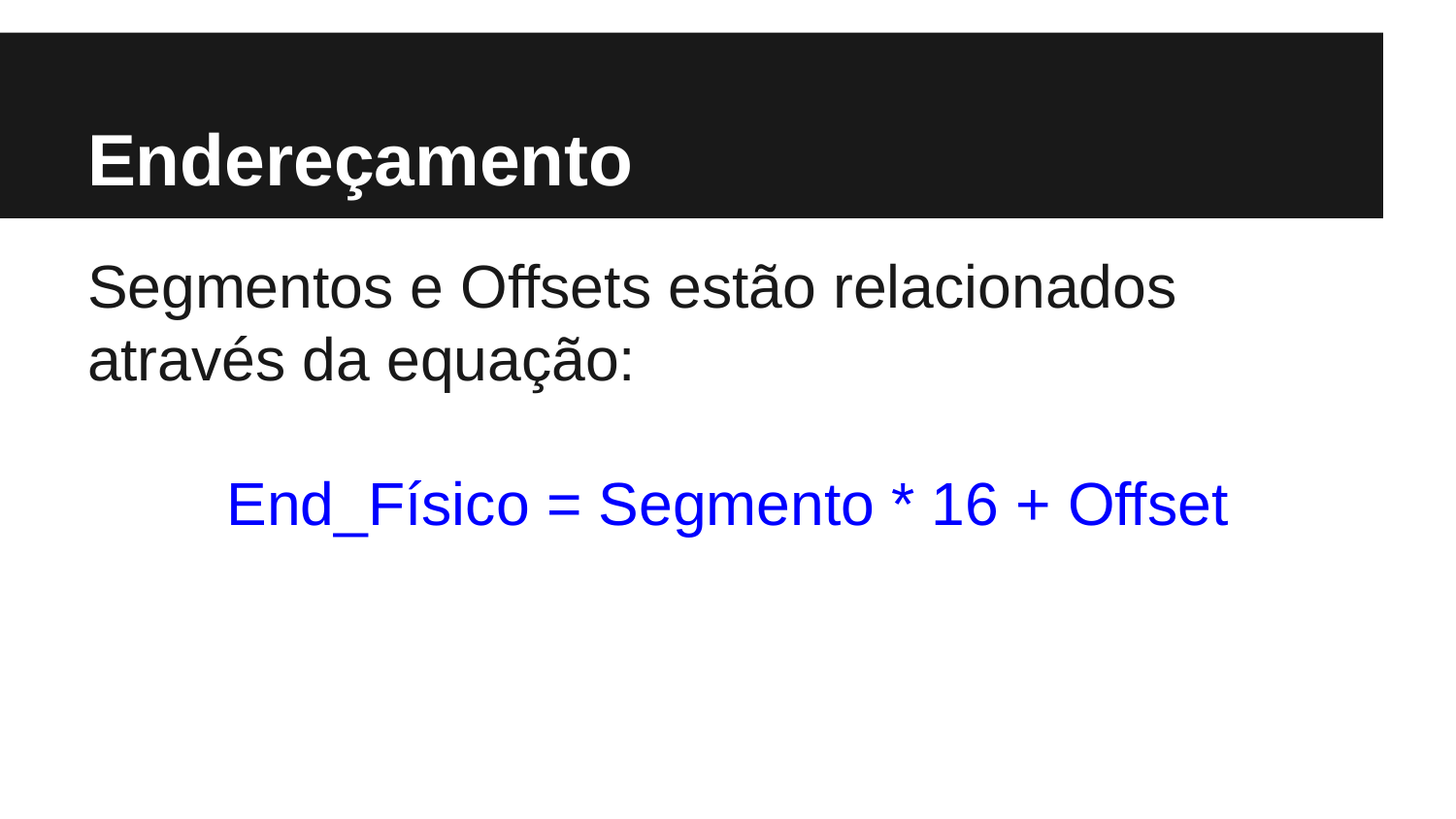

# Endereçamento
Segmentos e Offsets estão relacionados através da equação:

End_Físico = Segmento * 16 + Offset